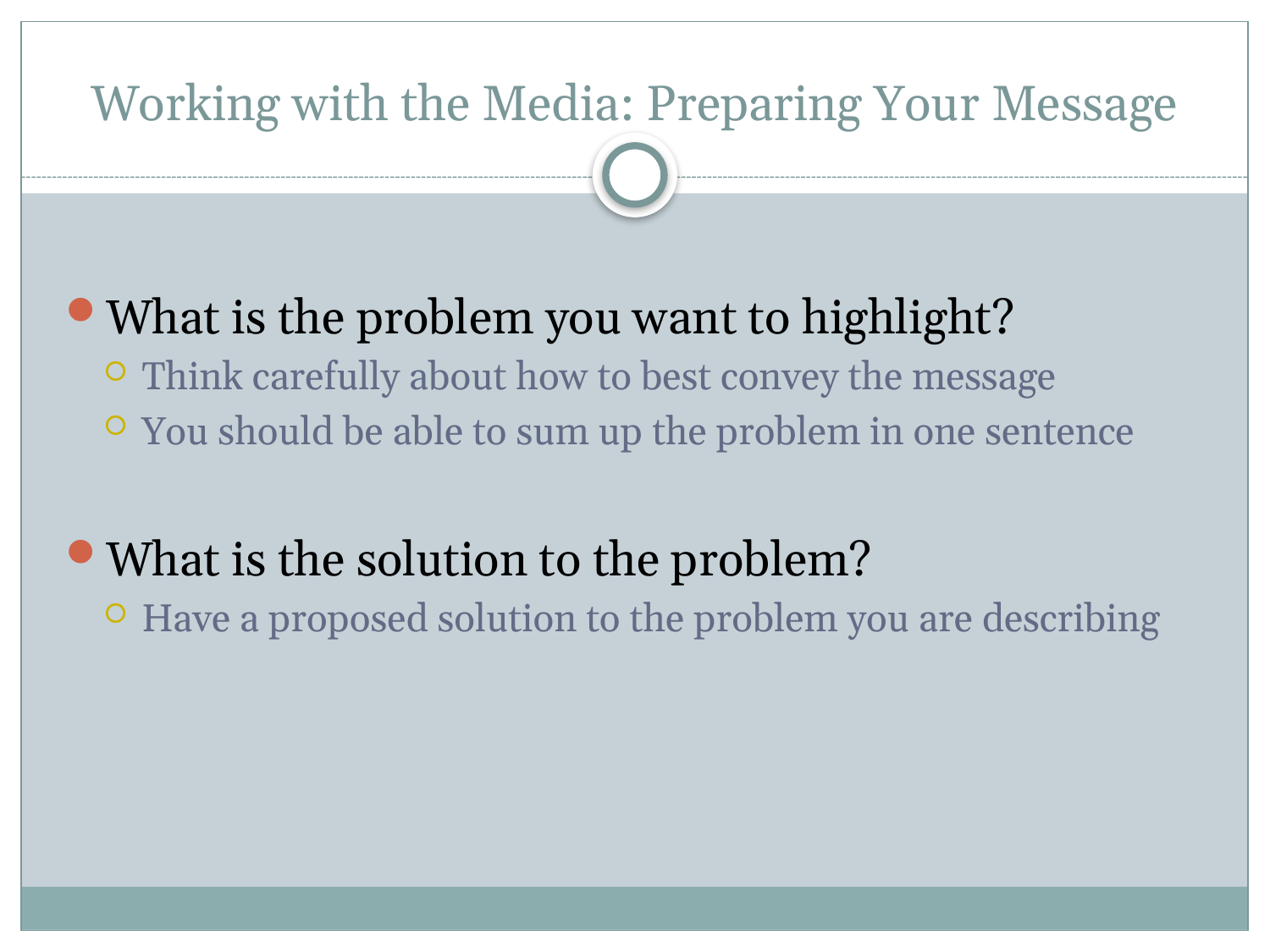

# Working with the Media: Preparing Your Message
What is the problem you want to highlight?
Think carefully about how to best convey the message
You should be able to sum up the problem in one sentence

What is the solution to the problem?
Have a proposed solution to the problem you are describing